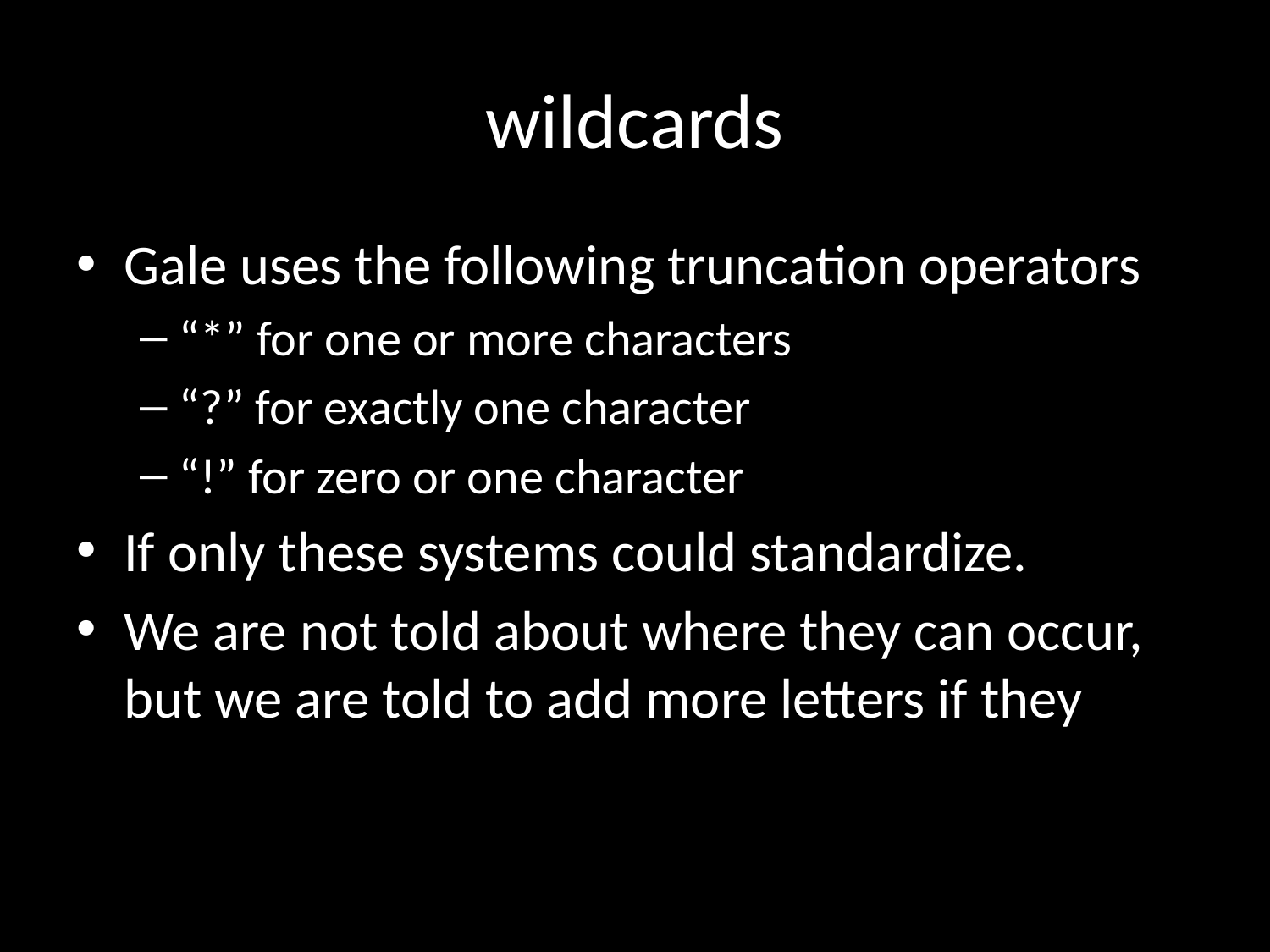

# wildcards
Gale uses the following truncation operators
“*” for one or more characters
“?” for exactly one character
“!” for zero or one character
If only these systems could standardize.
We are not told about where they can occur, but we are told to add more letters if they